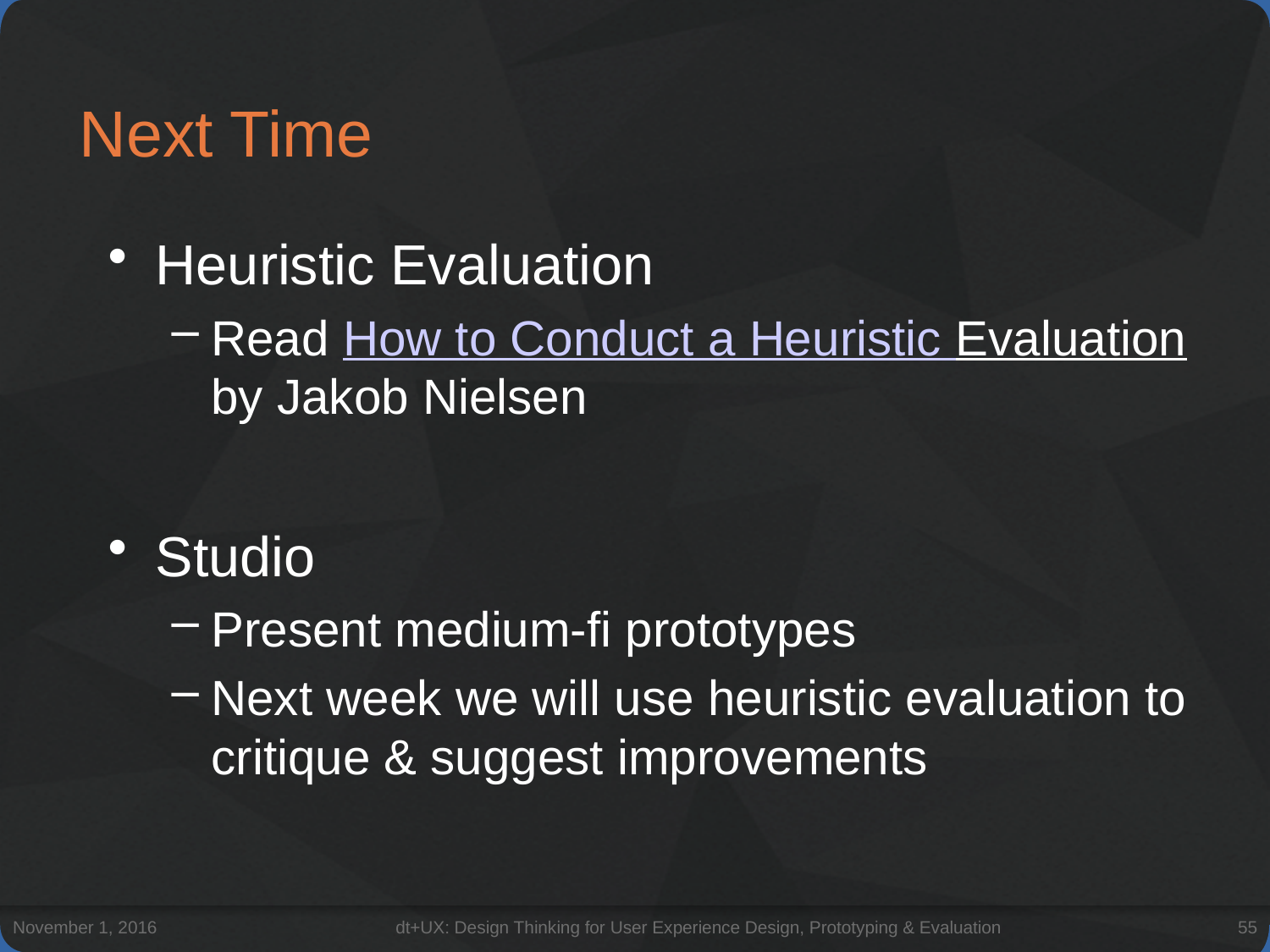

# Next Time
Heuristic Evaluation
Read How to Conduct a Heuristic Evaluation by Jakob Nielsen

Studio
Present medium-fi prototypes
Next week we will use heuristic evaluation to critique & suggest improvements
November 1, 2016
dt+UX: Design Thinking for User Experience Design, Prototyping & Evaluation
55